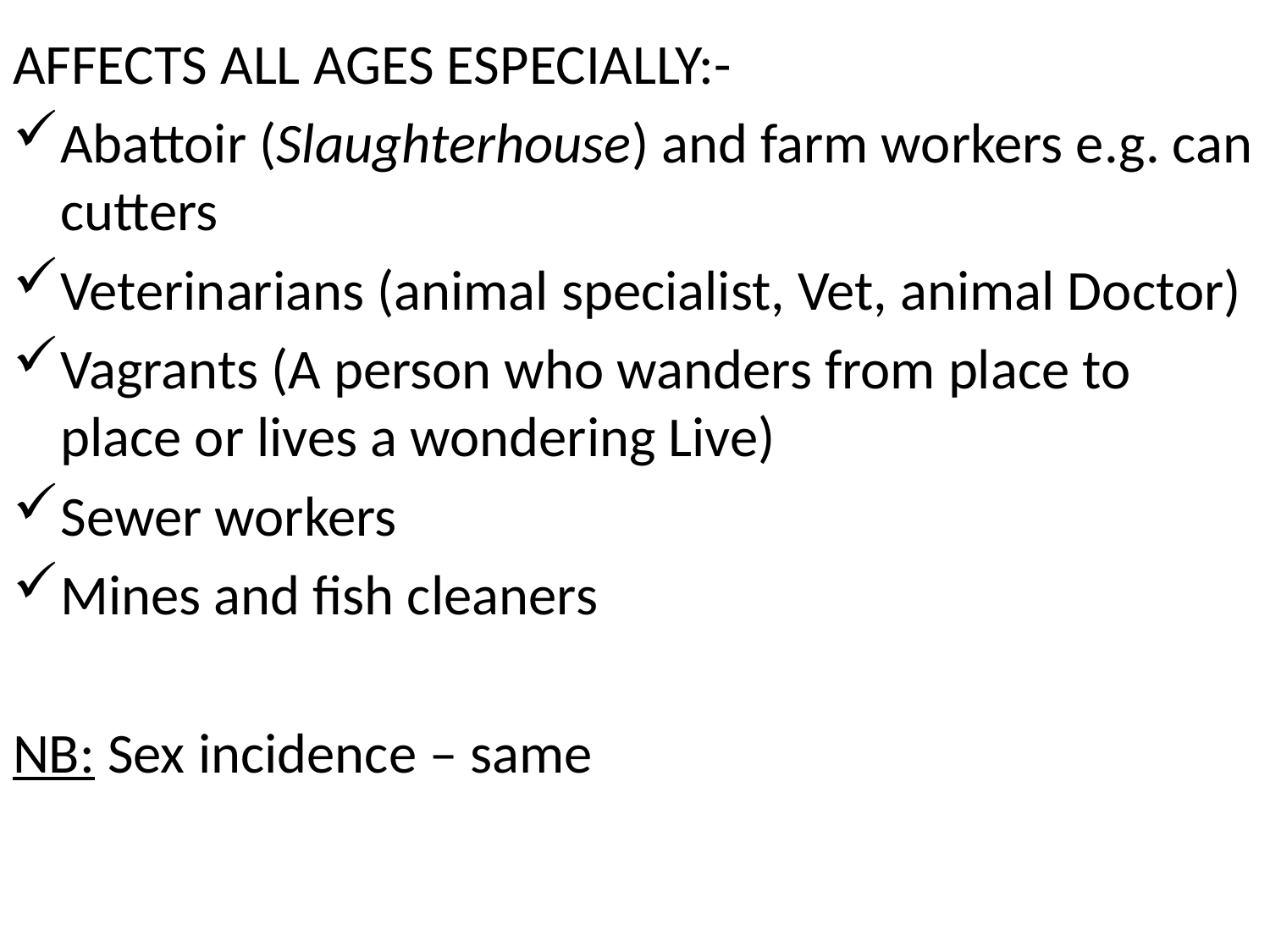

#
AFFECTS ALL AGES ESPECIALLY:-
Abattoir (Slaughterhouse) and farm workers e.g. can cutters
Veterinarians (animal specialist, Vet, animal Doctor)
Vagrants (A person who wanders from place to place or lives a wondering Live)
Sewer workers
Mines and fish cleaners

NB: Sex incidence – same